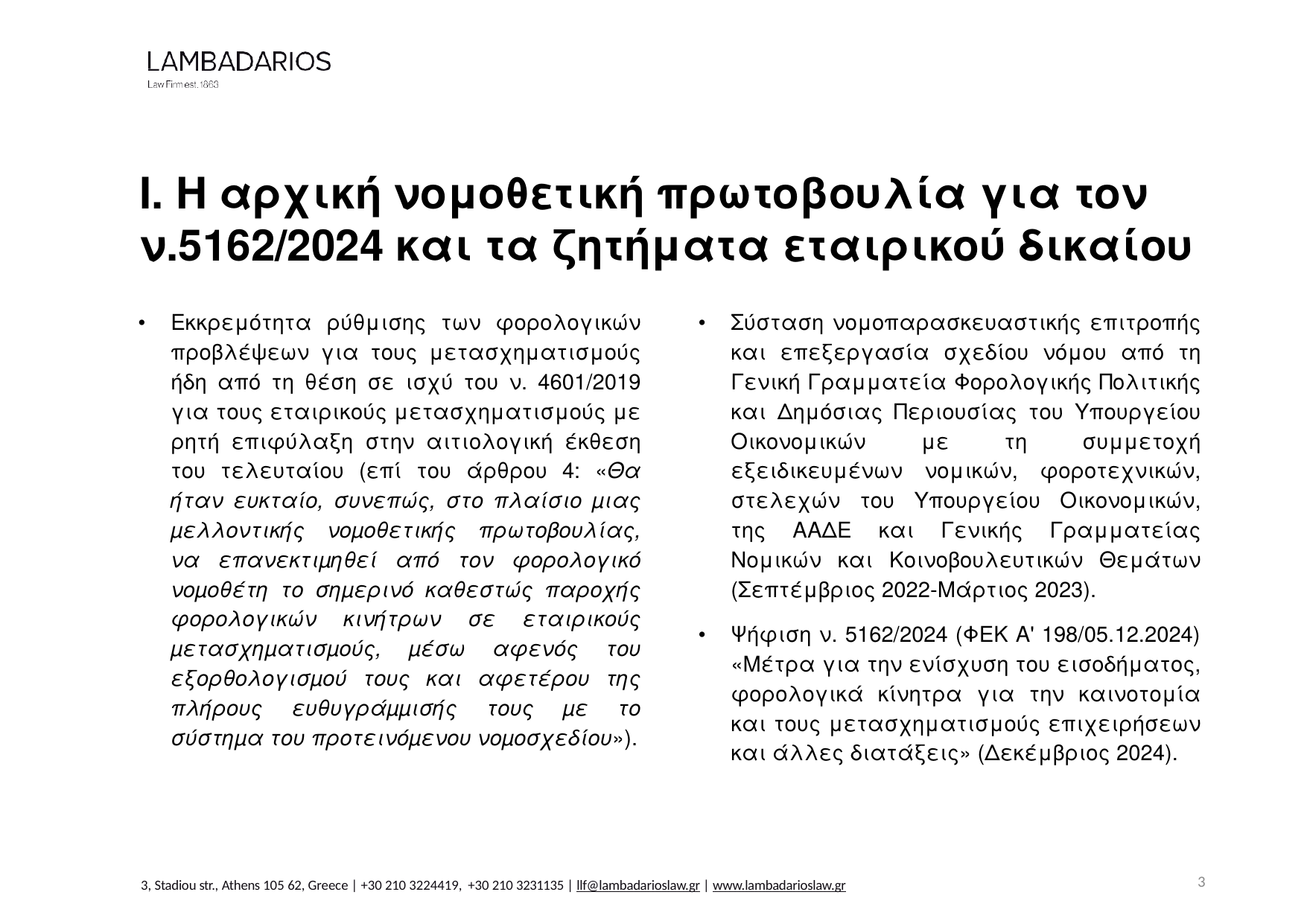

Ι. Η αρχική νομοθετική πρωτοβουλία για τον ν.5162/2024 και τα ζητήματα εταιρικού δικαίου
•	Εκκρεμότητα ρύθμισης των φορολογικών προβλέψεων για τους μετασχηματισμούς ήδη από τη θέση σε ισχύ του ν. 4601/2019 για τους εταιρικούς μετασχηματισμούς με ρητή επιφύλαξη στην αιτιολογική έκθεση του τελευταίου (επί του άρθρου 4: «Θα ήταν ευκταίο, συνεπώς, στο πλαίσιο µιας µελλοντικής νοµοθετικής πρωτοβουλίας, να επανεκτιµηθεί από τον φορολογικό νοµοθέτη το σηµερινό καθεστώς παροχής φορολογικών κινήτρων σε εταιρικούς µετασχηµατισµούς, µέσω αφενός του εξορθολογισµού τους και αφετέρου της πλήρους ευθυγράµµισής τους µε το σύστηµα του προτεινόµενου νοµοσχεδίου»).

•	Σύσταση νομοπαρασκευαστικής επιτροπής και επεξεργασία σχεδίου νόμου από τη Γενική Γραμματεία Φορολογικής Πολιτικής και Δημόσιας Περιουσίας του Υπουργείου Οικονομικών με τη συμμετοχή εξειδικευμένων νομικών, φοροτεχνικών, στελεχών του Υπουργείου Οικονομικών, της ΑΑΔΕ και Γενικής Γραμματείας Νομικών και Κοινοβουλευτικών Θεμάτων (Σεπτέμβριος 2022-Μάρτιος 2023).
•	Ψήφιση ν. 5162/2024 (ΦΕΚ A' 198/05.12.2024) «Μέτρα για την ενίσχυση του εισοδήματος, φορολογικά κίνητρα για την καινοτομία και τους μετασχηματισμούς επιχειρήσεων και άλλες διατάξεις» (Δεκέμβριος 2024).
3
3, Stadiou str., Athens 105 62, Greece | +30 210 3224419, +30 210 3231135 | llf@lambadarioslaw.gr | www.lambadarioslaw.gr